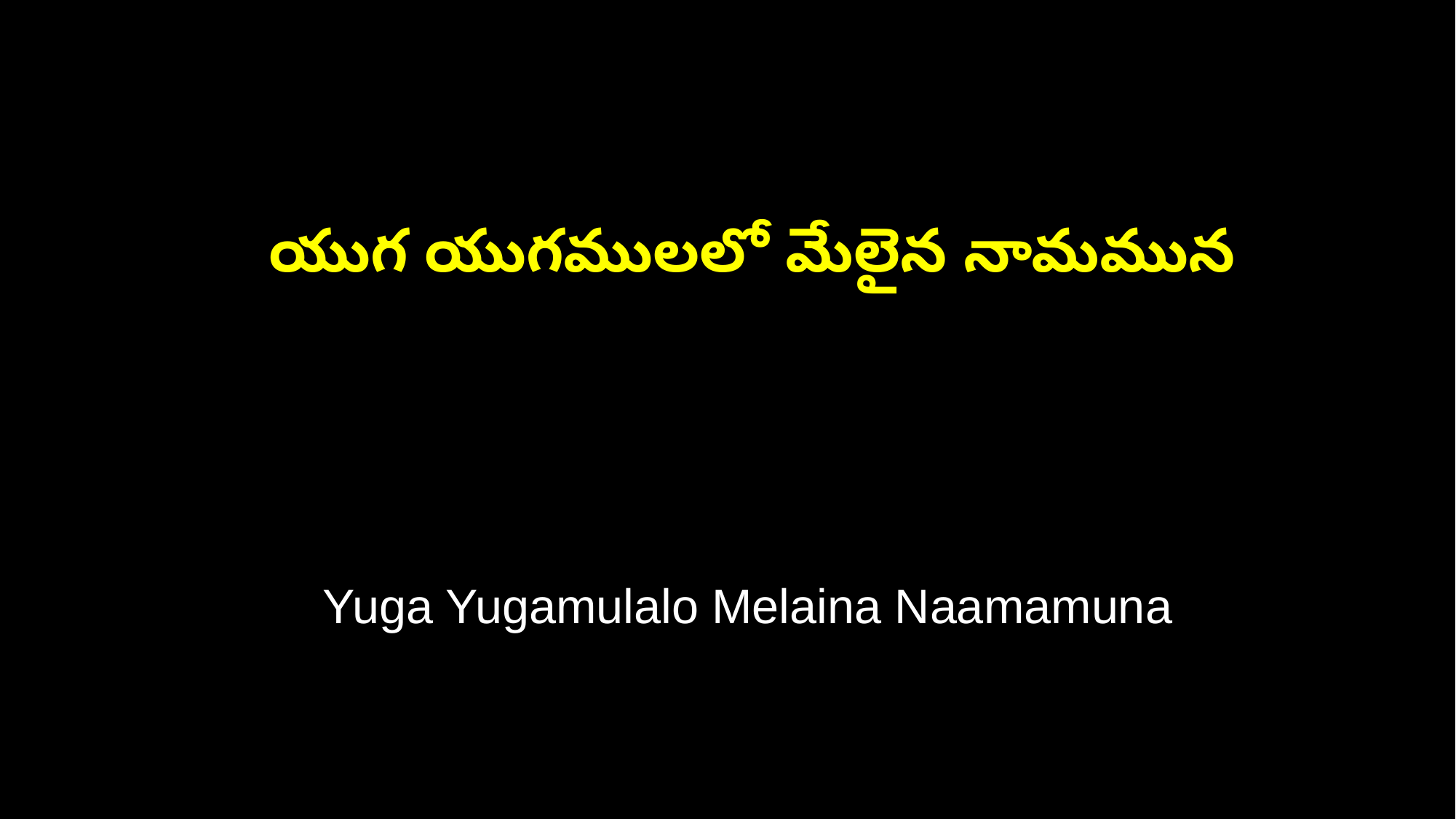

యుగ యుగములలో మేలైన నామమున
   Yuga Yugamulalo Melaina Naamamuna